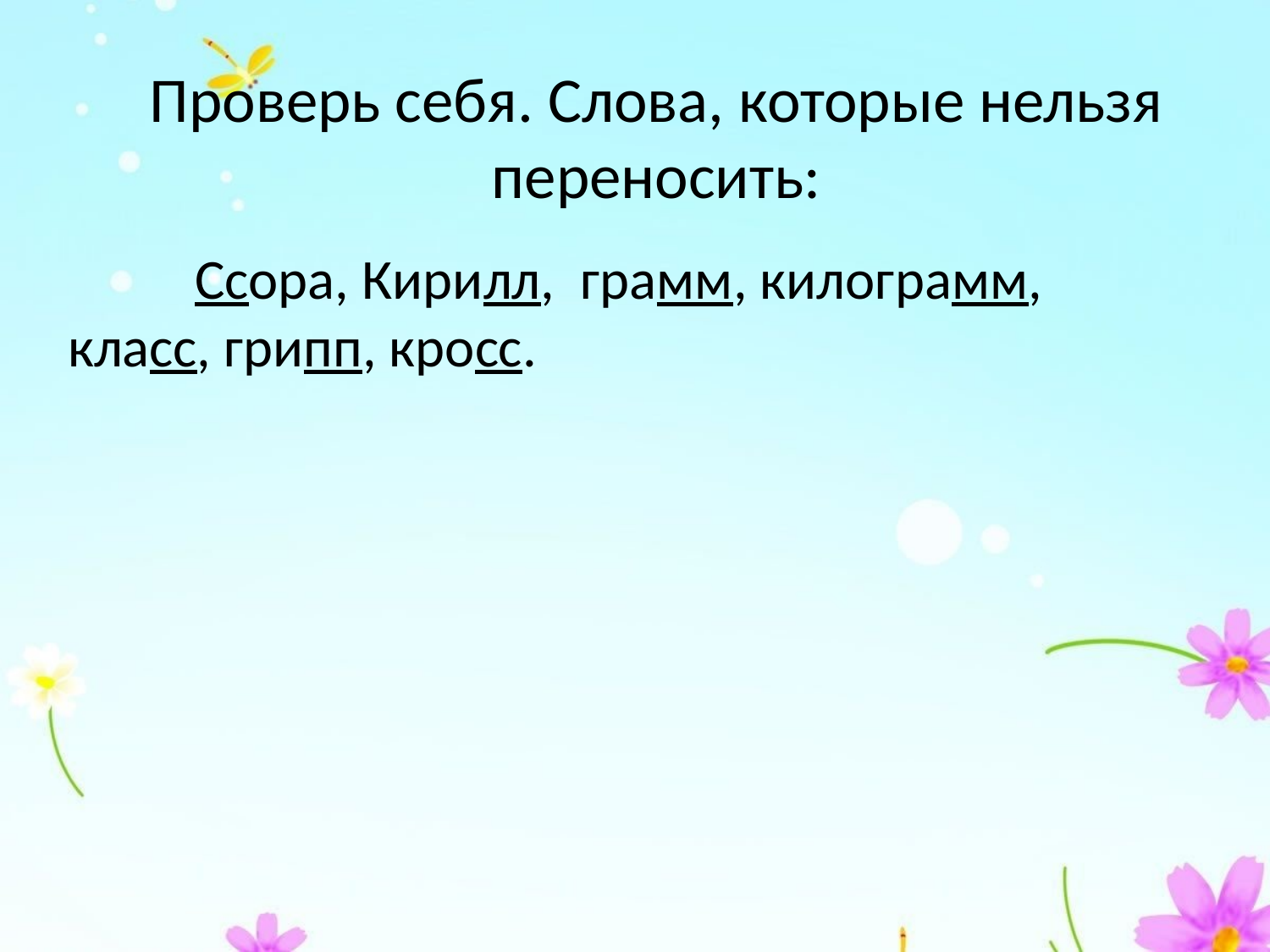

# Проверь себя. Слова, которые нельзя переносить:
	Ссора, Кирилл,  грамм, килограмм, класс, грипп, кросс.